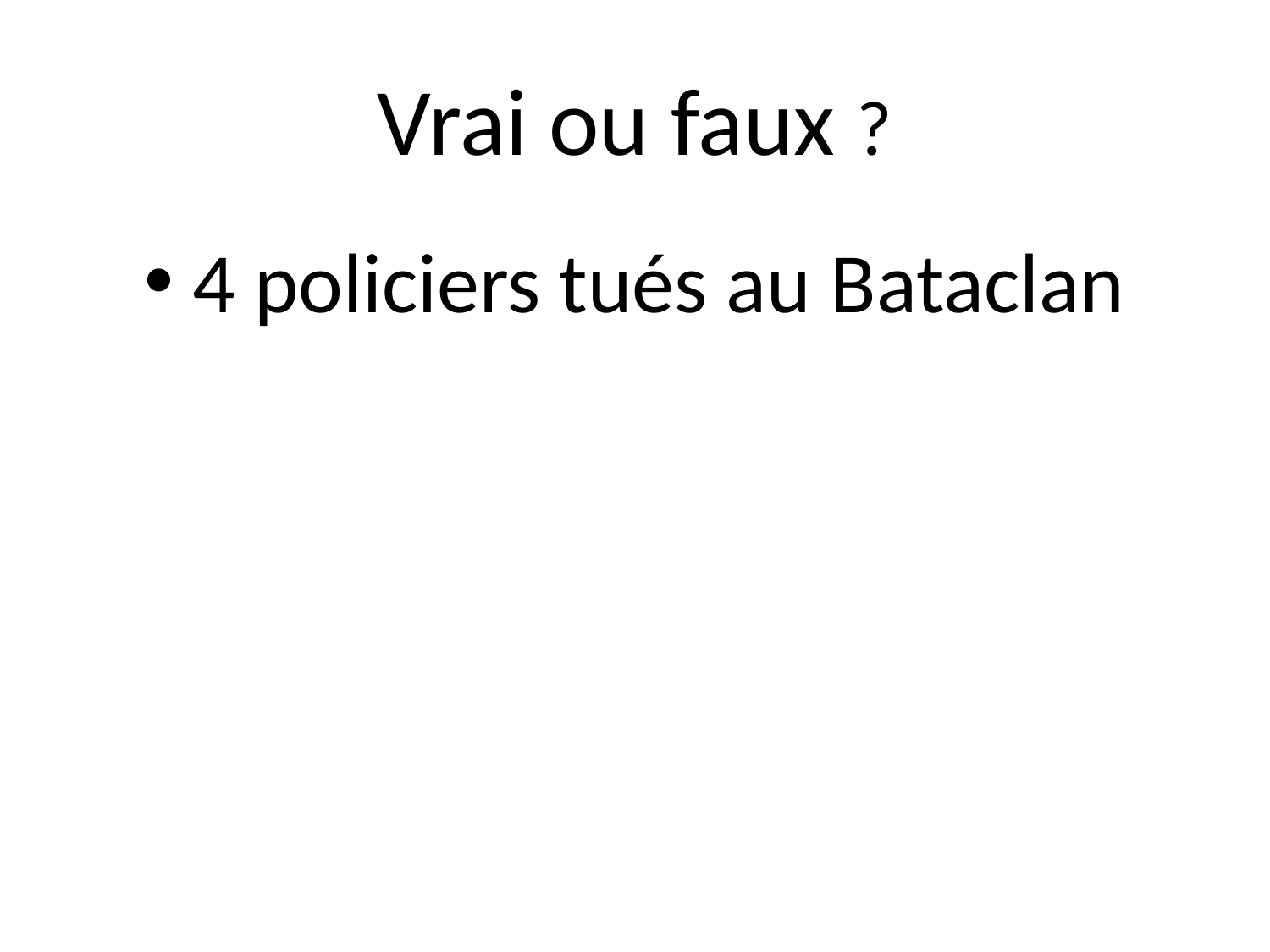

# Vrai ou faux ?
4 policiers tués au Bataclan